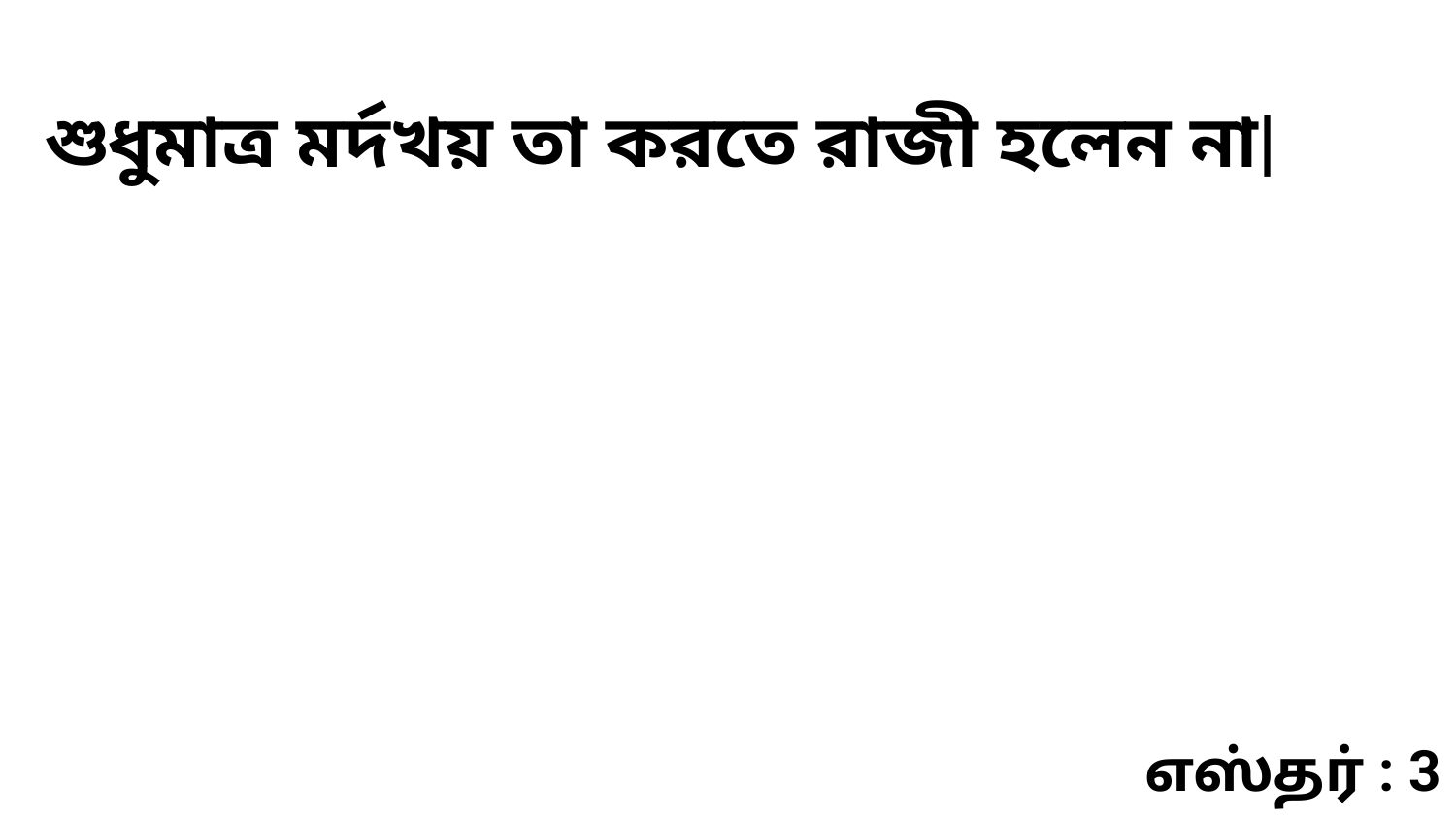

শুধুমাত্র মর্দখয় তা করতে রাজী হলেন না|
எஸ்தர் : 3